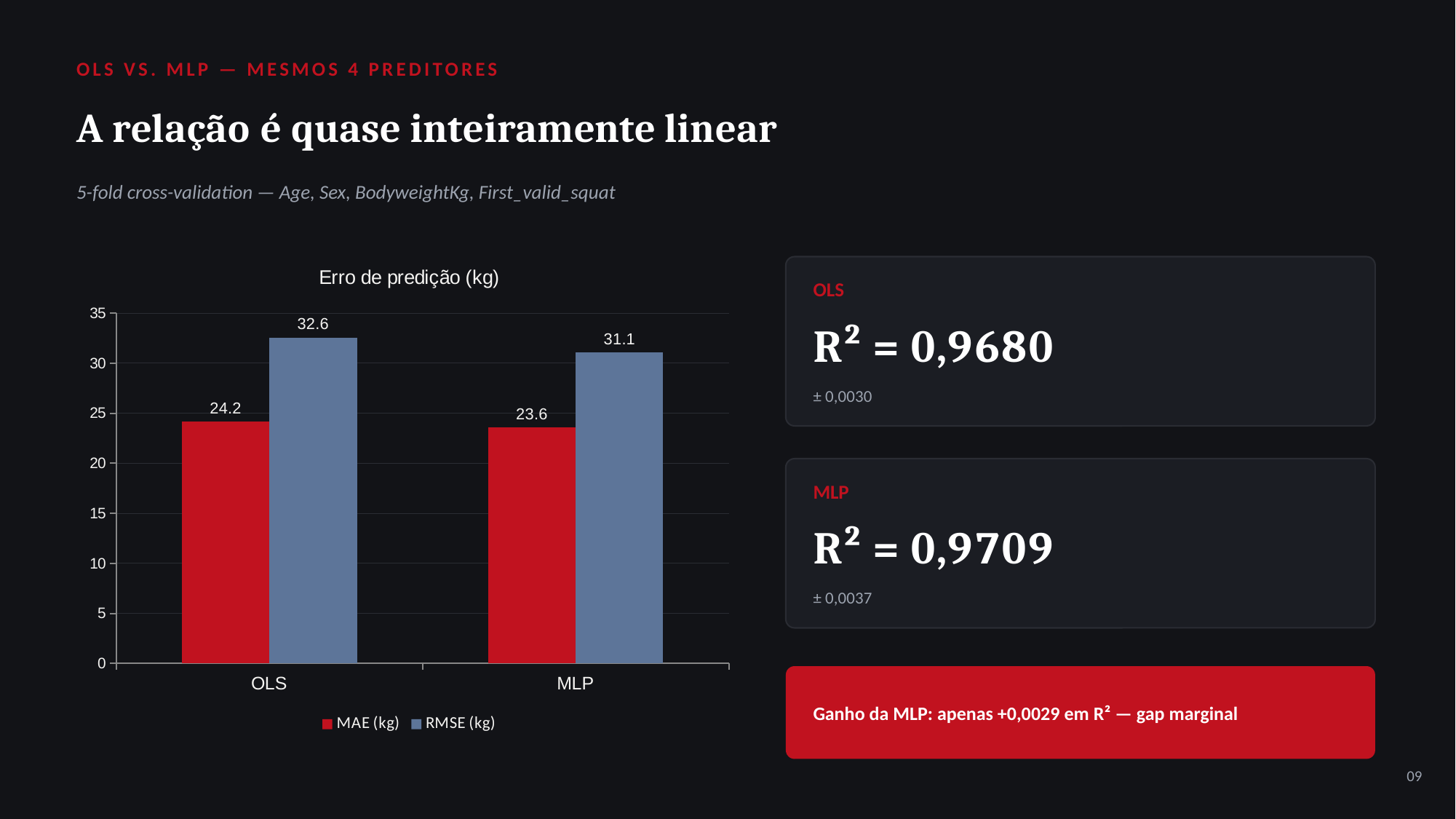

OLS VS. MLP — MESMOS 4 PREDITORES
A relação é quase inteiramente linear
5-fold cross-validation — Age, Sex, BodyweightKg, First_valid_squat

### Chart: Erro de predição (kg)

| Category | MAE (kg) | RMSE (kg) |
|---|---|---|
| OLS | 24.18 | 32.57 |
| MLP | 23.58 | 31.08 |
OLS
R² = 0,9680
± 0,0030

MLP
R² = 0,9709
± 0,0037

Ganho da MLP: apenas +0,0029 em R² — gap marginal
09